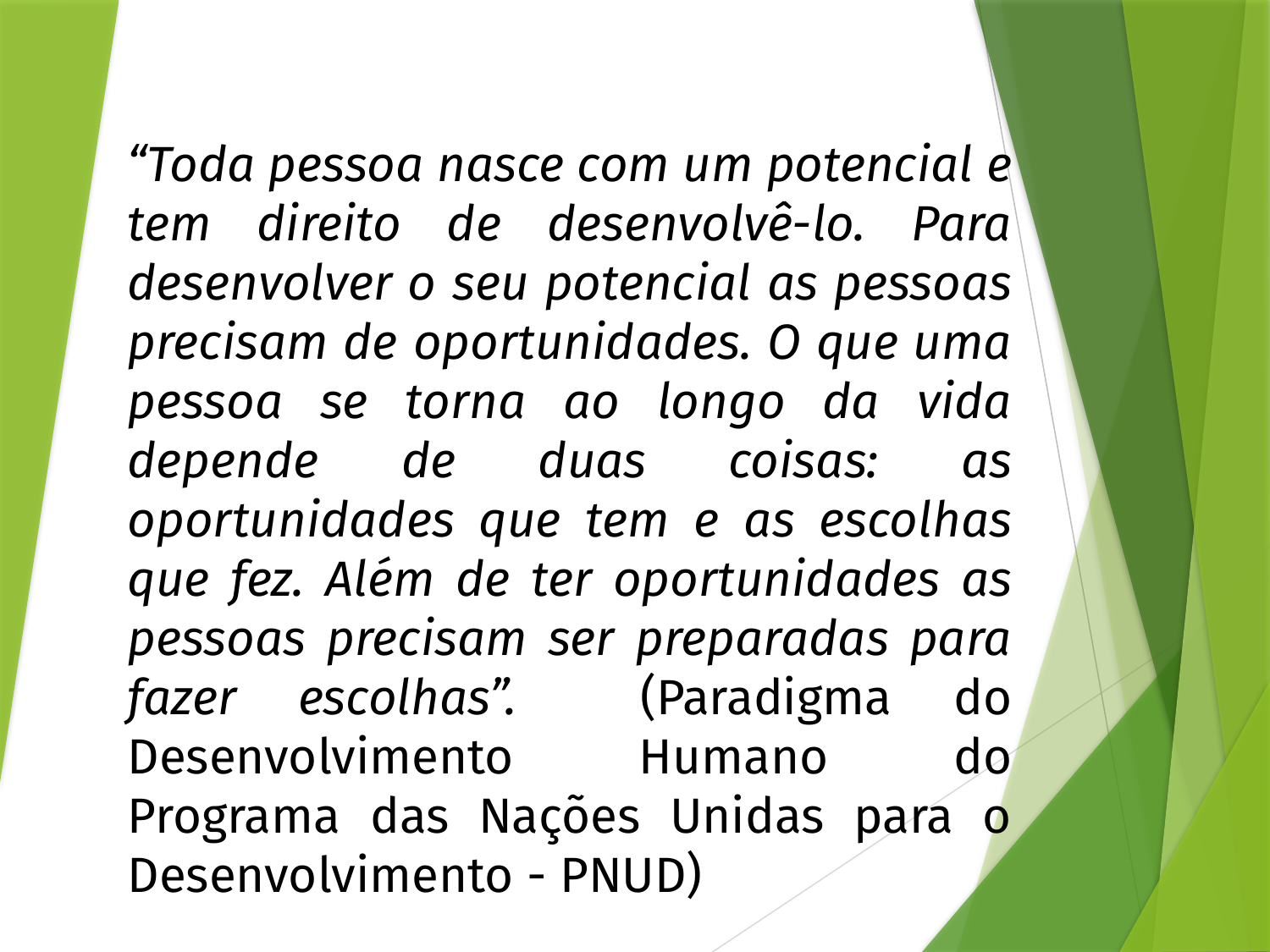

#
“Toda pessoa nasce com um potencial e tem direito de desenvolvê-lo. Para desenvolver o seu potencial as pessoas precisam de oportunidades. O que uma pessoa se torna ao longo da vida depende de duas coisas: as oportunidades que tem e as escolhas que fez. Além de ter oportunidades as pessoas precisam ser preparadas para fazer escolhas”.  (Paradigma do Desenvolvimento Humano do Programa das Nações Unidas para o Desenvolvimento - PNUD)